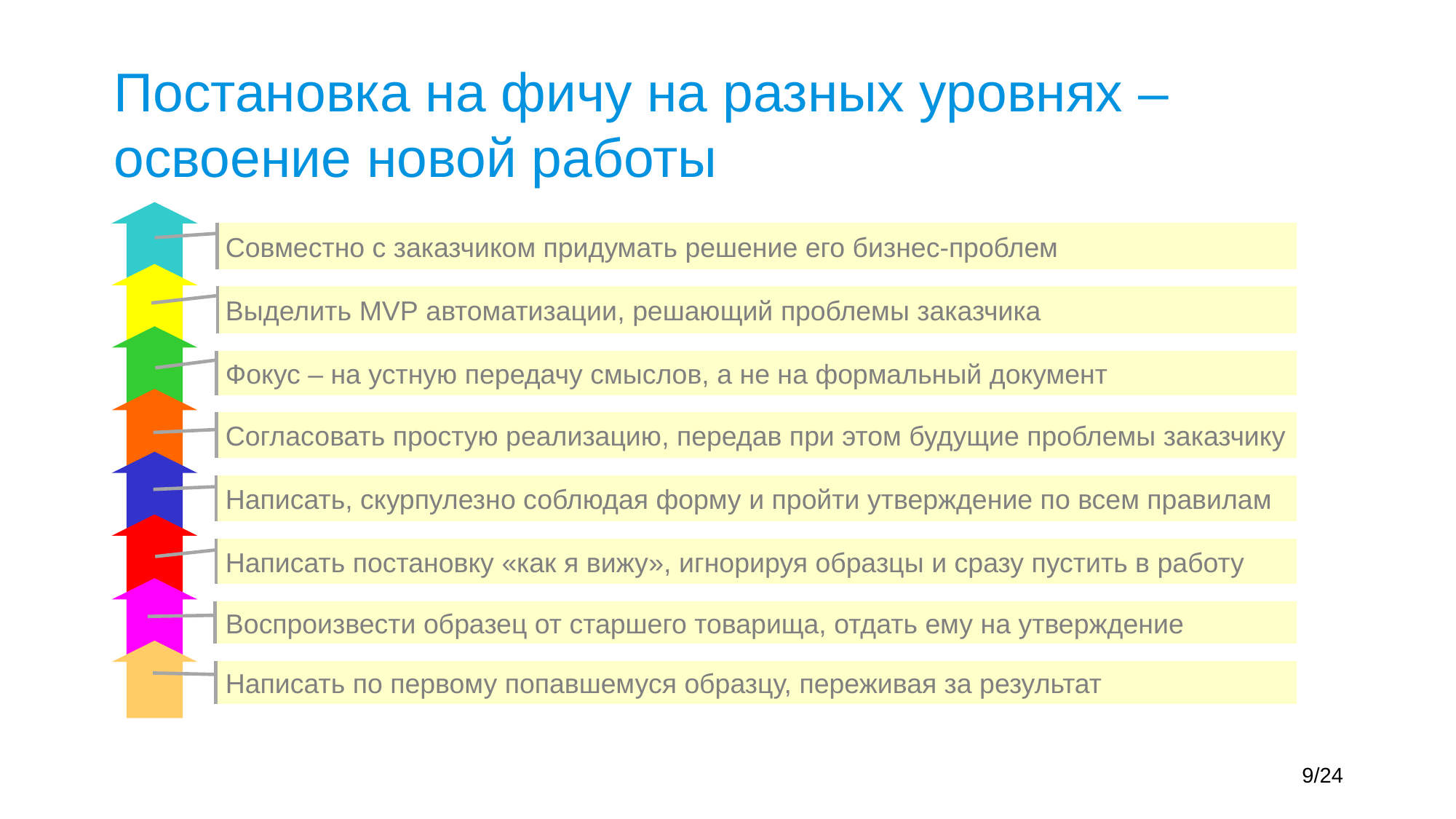

# Постановка на фичу на разных уровнях – освоение новой работы

Совместно с заказчиком придумать решение его бизнес-проблем
Выделить MVP автоматизации, решающий проблемы заказчика
Фокус – на устную передачу смыслов, а не на формальный документ
Согласовать простую реализацию, передав при этом будущие проблемы заказчику
Написать, скурпулезно соблюдая форму и пройти утверждение по всем правилам
Написать постановку «как я вижу», игнорируя образцы и сразу пустить в работу
Воспроизвести образец от старшего товарища, отдать ему на утверждение
Написать по первому попавшемуся образцу, переживая за результат
9/24